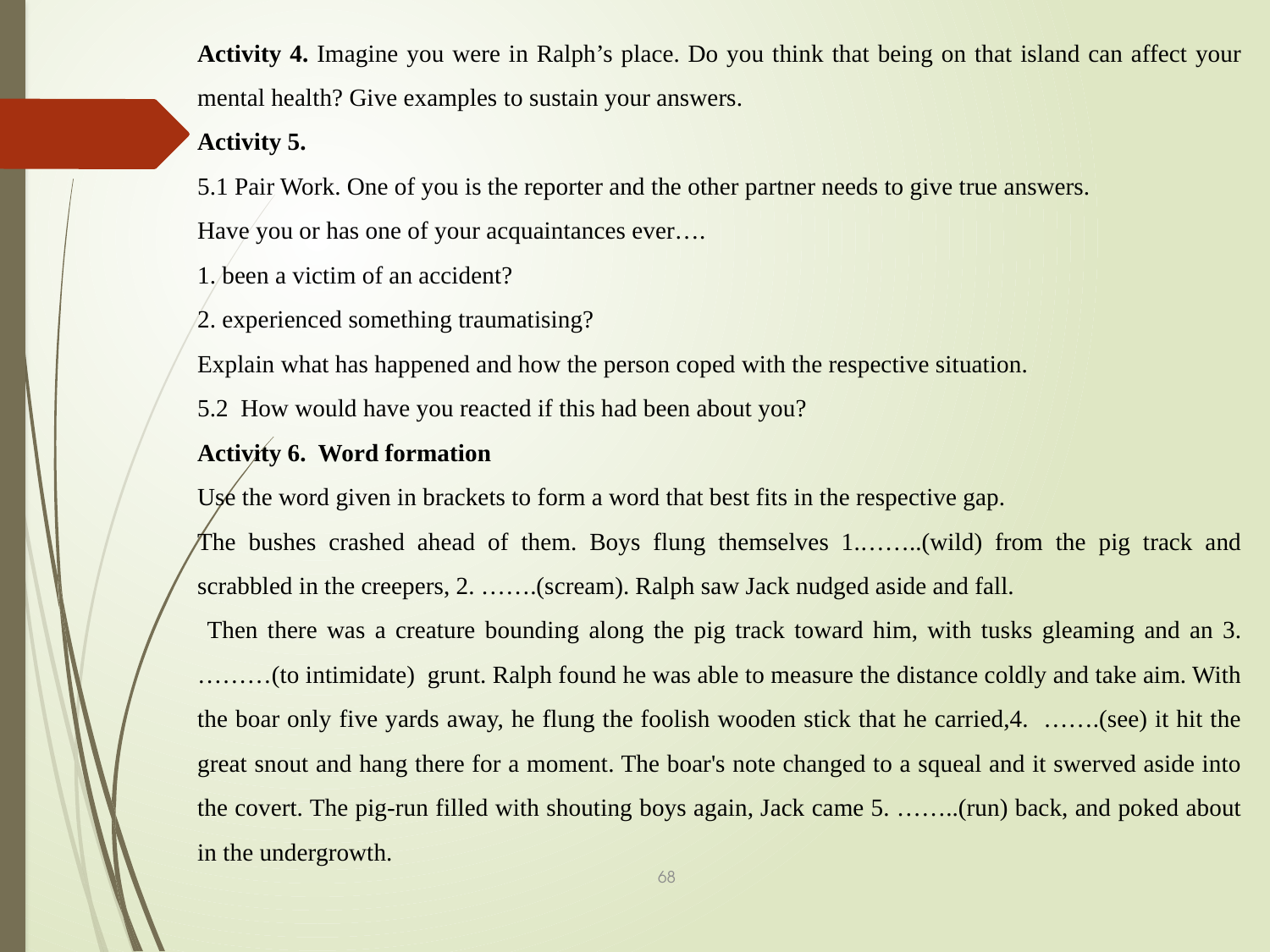

Activity 4. Imagine you were in Ralph’s place. Do you think that being on that island can affect your mental health? Give examples to sustain your answers.
Activity 5.
5.1 Pair Work. One of you is the reporter and the other partner needs to give true answers.
Have you or has one of your acquaintances ever….
1. been a victim of an accident?
2. experienced something traumatising?
Explain what has happened and how the person coped with the respective situation.
5.2  How would have you reacted if this had been about you?
Activity 6.  Word formation
Use the word given in brackets to form a word that best fits in the respective gap.
The bushes crashed ahead of them. Boys flung themselves 1.……..(wild) from the pig track and scrabbled in the creepers, 2. …….(scream). Ralph saw Jack nudged aside and fall.
 Then there was a creature bounding along the pig track toward him, with tusks gleaming and an 3. ………(to intimidate)  grunt. Ralph found he was able to measure the distance coldly and take aim. With the boar only five yards away, he flung the foolish wooden stick that he carried,4.  …….(see) it hit the great snout and hang there for a moment. The boar's note changed to a squeal and it swerved aside into the covert. The pig-run filled with shouting boys again, Jack came 5. ……..(run) back, and poked about in the undergrowth.

68